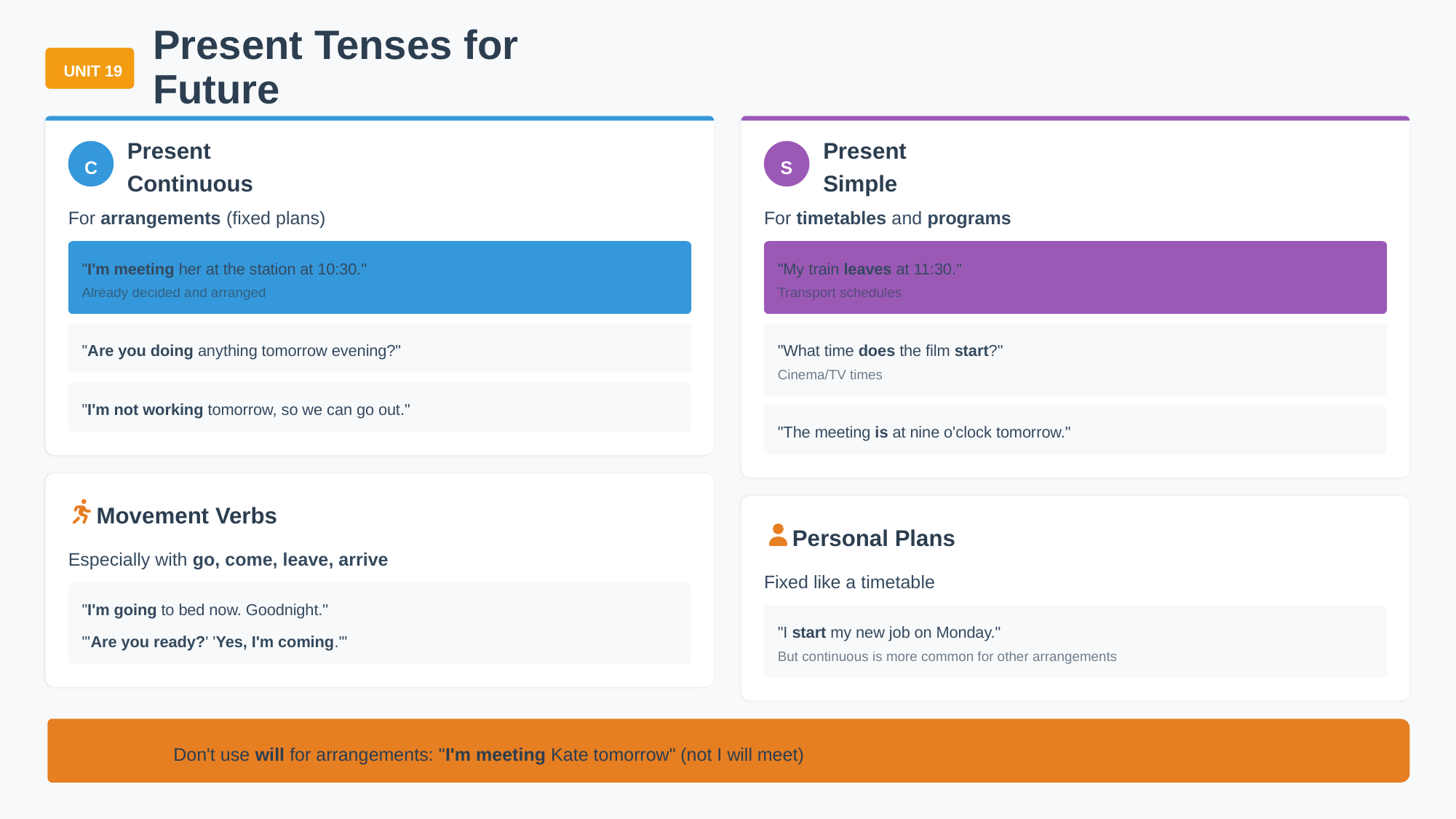

Present Tenses for Future

UNIT 19

C

S

Present Continuous
Present Simple
For arrangements (fixed plans)
For timetables and programs

"I'm meeting her at the station at 10:30."
"My train leaves at 11:30."
Already decided and arranged
Transport schedules

"Are you doing anything tomorrow evening?"
"What time does the film start?"
Cinema/TV times

"I'm not working tomorrow, so we can go out."

"The meeting is at nine o'clock tomorrow."

Movement Verbs

Personal Plans

Especially with go, come, leave, arrive
Fixed like a timetable

"I'm going to bed now. Goodnight."

"I start my new job on Monday."
"'Are you ready?' 'Yes, I'm coming.'"
But continuous is more common for other arrangements

Remember: Don't use will for arrangements: "I'm meeting Kate tomorrow" (not I will meet)